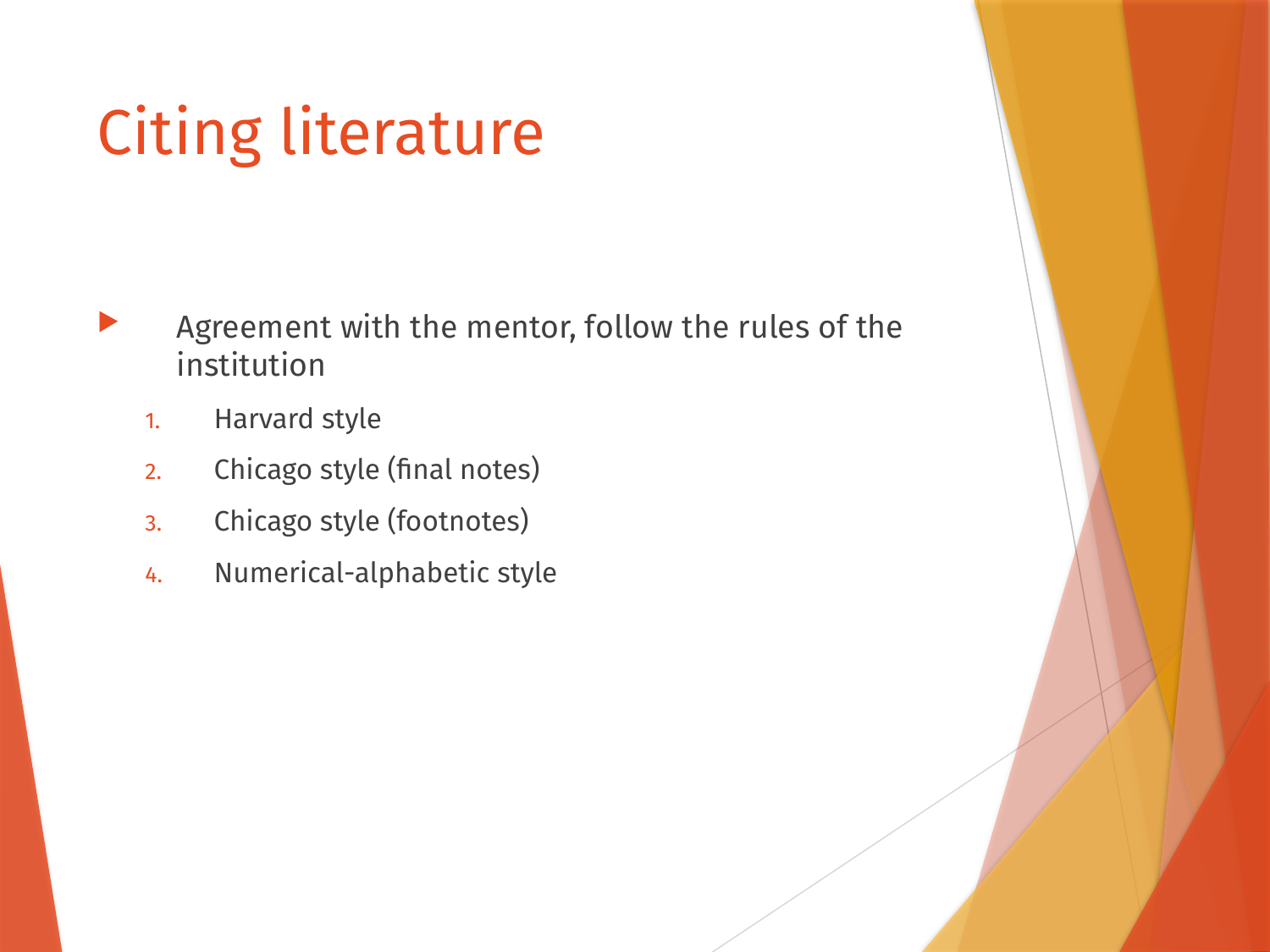

# Citing literature
Agreement with the mentor, follow the rules of the institution
Harvard style
Chicago style (final notes)
Chicago style (footnotes)
Numerical-alphabetic style